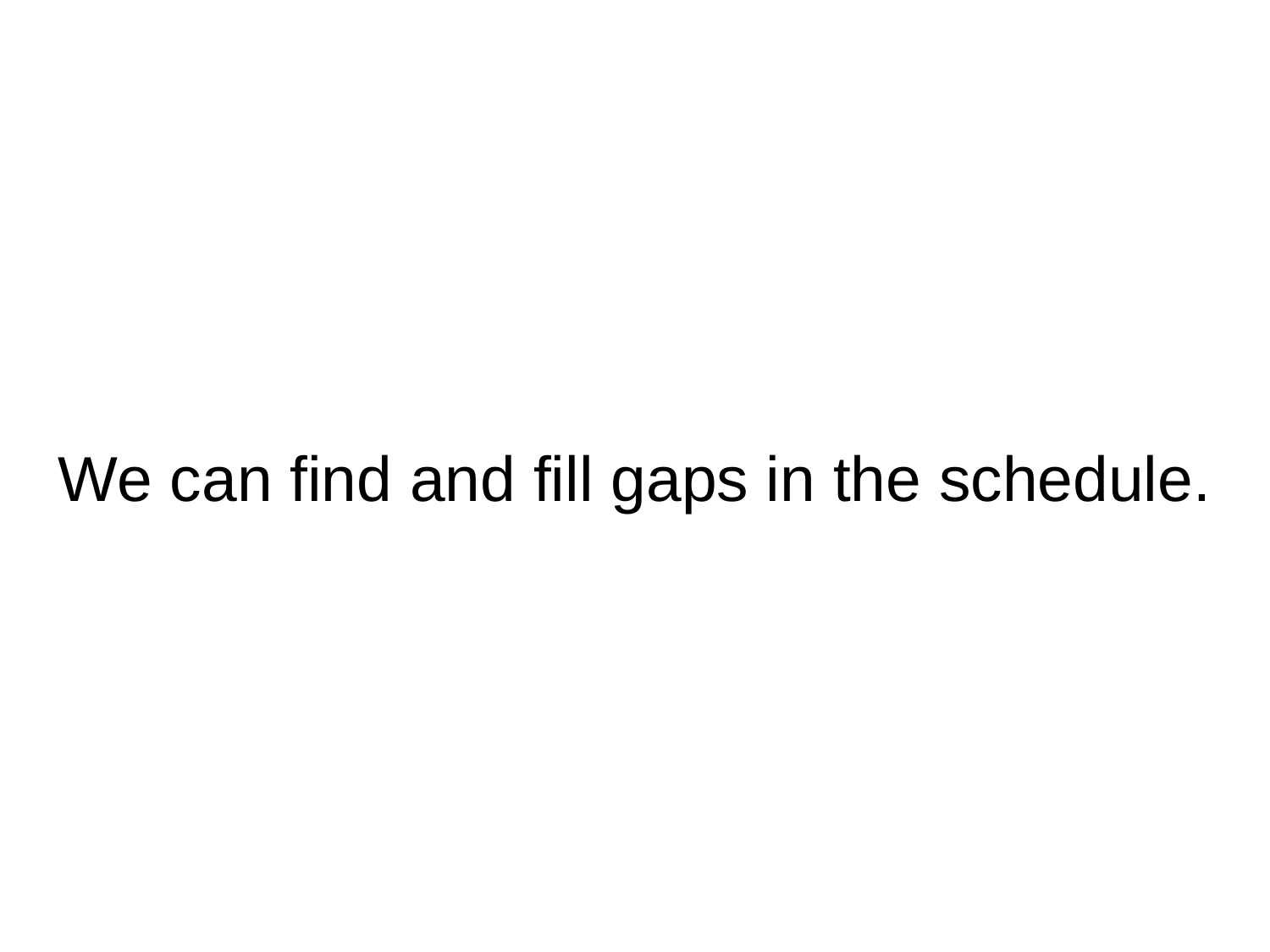

# We can find and fill gaps in the schedule.